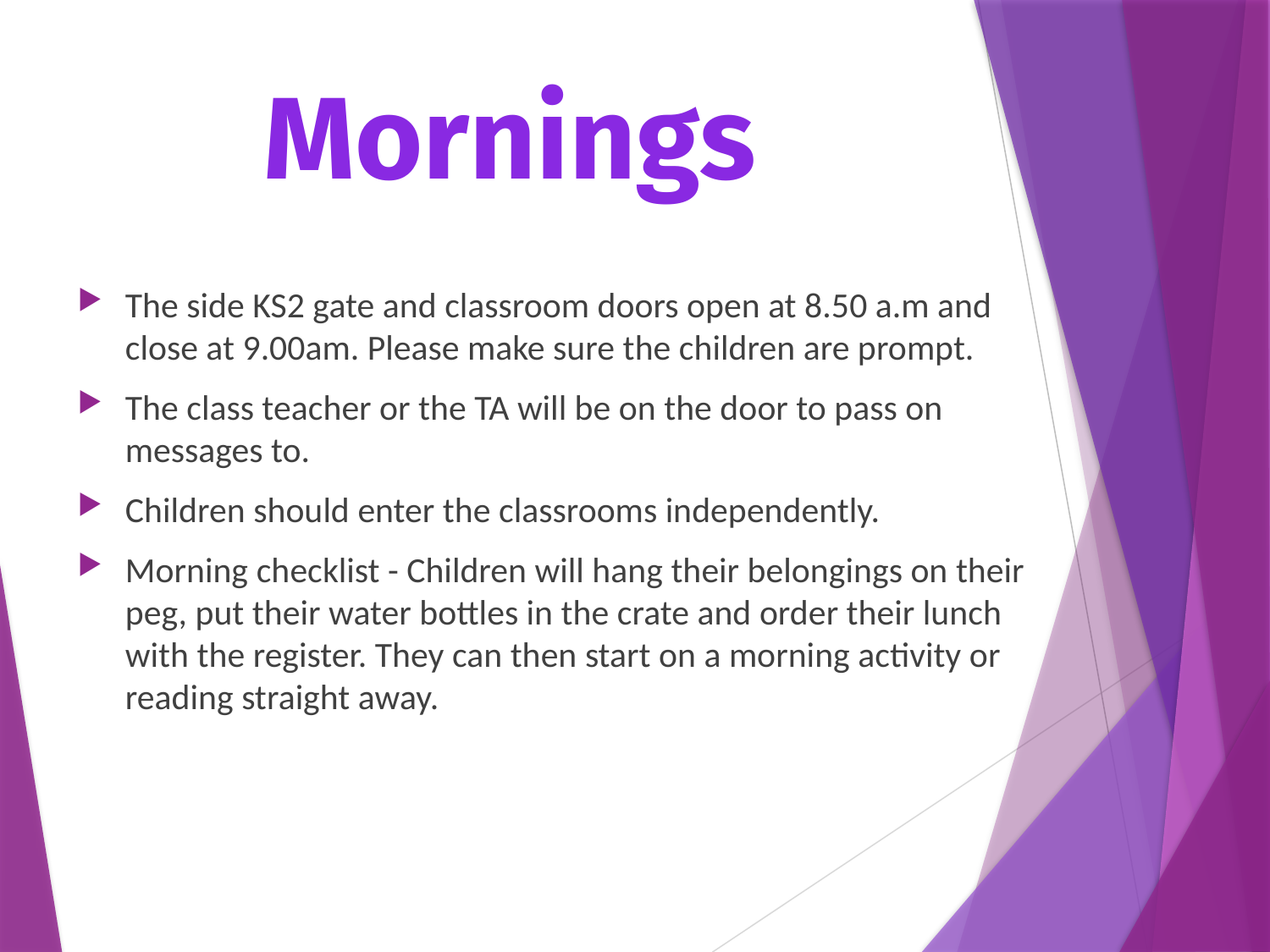

Mornings
The side KS2 gate and classroom doors open at 8.50 a.m and close at 9.00am. Please make sure the children are prompt.
The class teacher or the TA will be on the door to pass on messages to.
Children should enter the classrooms independently.
Morning checklist - Children will hang their belongings on their peg, put their water bottles in the crate and order their lunch with the register. They can then start on a morning activity or reading straight away.